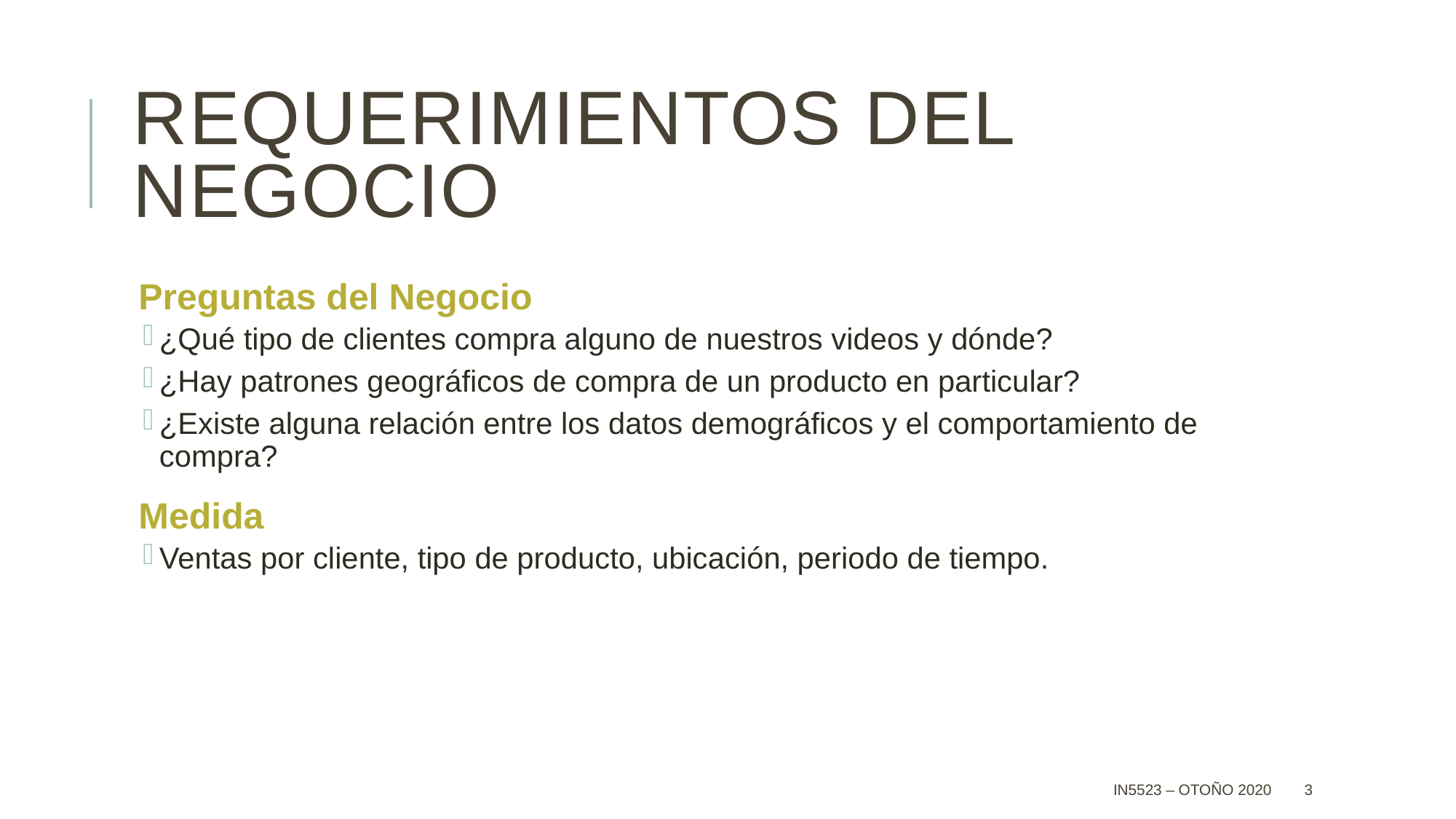

# Requerimientos del negocio
Preguntas del Negocio
¿Qué tipo de clientes compra alguno de nuestros videos y dónde?
¿Hay patrones geográficos de compra de un producto en particular?
¿Existe alguna relación entre los datos demográficos y el comportamiento de compra?
Medida
Ventas por cliente, tipo de producto, ubicación, periodo de tiempo.
IN5523 – Otoño 2020
3